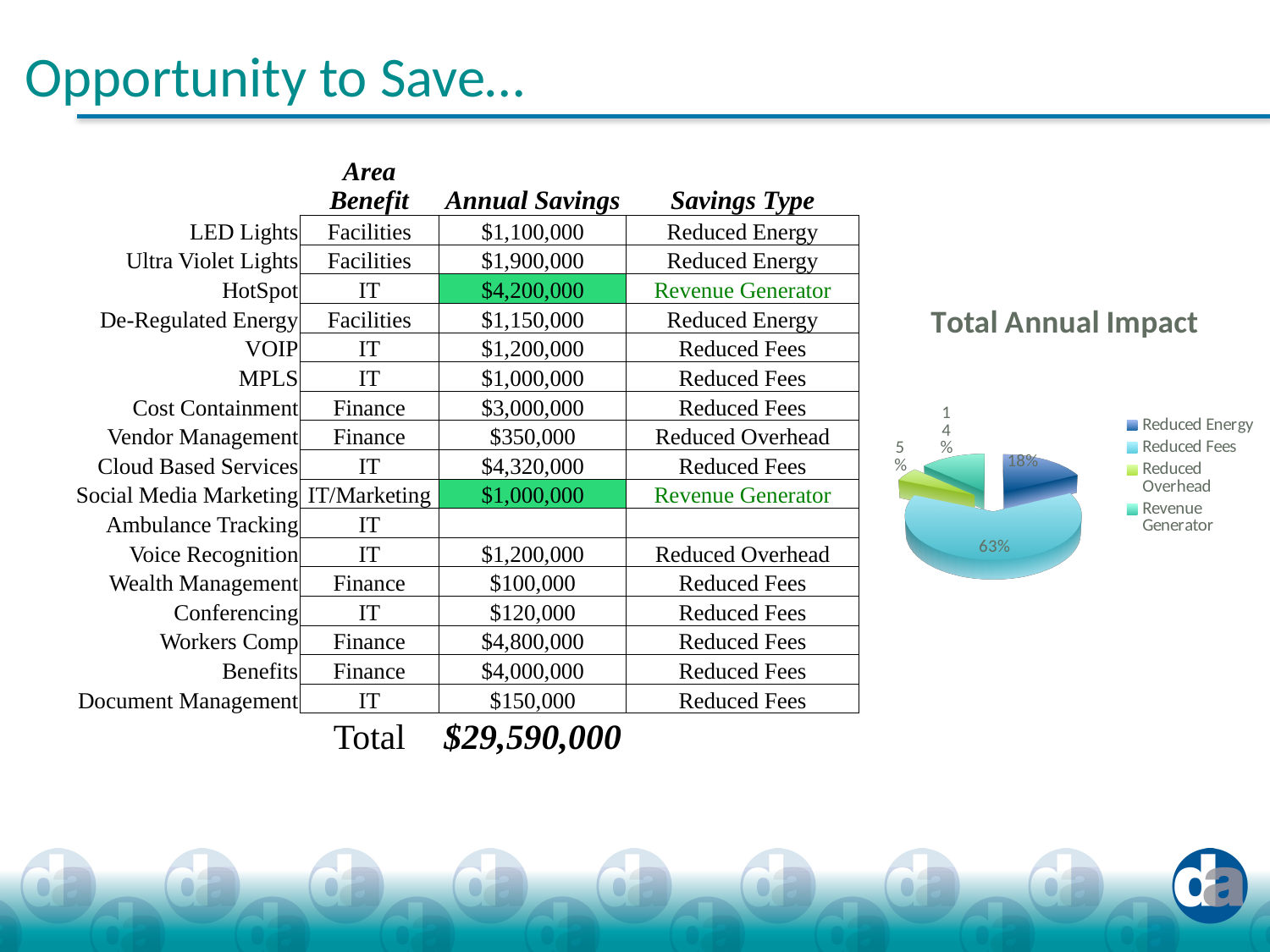

# Opportunity to Save…
|  | Area Benefit | Annual Savings | Savings Type |
| --- | --- | --- | --- |
| LED Lights | Facilities | $1,100,000 | Reduced Energy |
| Ultra Violet Lights | Facilities | $1,900,000 | Reduced Energy |
| HotSpot | IT | $4,200,000 | Revenue Generator |
| De-Regulated Energy | Facilities | $1,150,000 | Reduced Energy |
| VOIP | IT | $1,200,000 | Reduced Fees |
| MPLS | IT | $1,000,000 | Reduced Fees |
| Cost Containment | Finance | $3,000,000 | Reduced Fees |
| Vendor Management | Finance | $350,000 | Reduced Overhead |
| Cloud Based Services | IT | $4,320,000 | Reduced Fees |
| Social Media Marketing | IT/Marketing | $1,000,000 | Revenue Generator |
| Ambulance Tracking | IT |  |  |
| Voice Recognition | IT | $1,200,000 | Reduced Overhead |
| Wealth Management | Finance | $100,000 | Reduced Fees |
| Conferencing | IT | $120,000 | Reduced Fees |
| Workers Comp | Finance | $4,800,000 | Reduced Fees |
| Benefits | Finance | $4,000,000 | Reduced Fees |
| Document Management | IT | $150,000 | Reduced Fees |
|  | Total | $29,590,000 |  |

[unsupported chart]